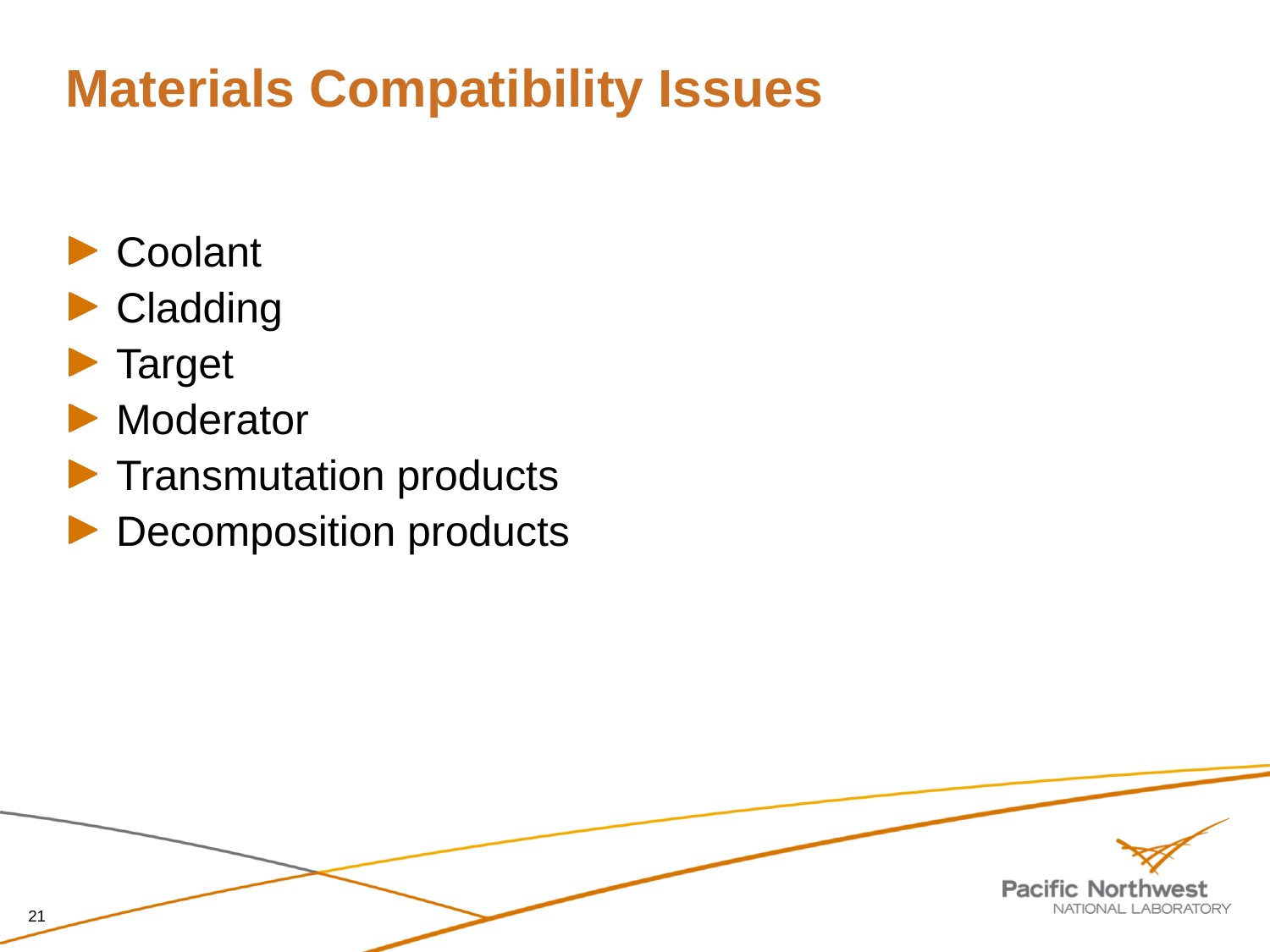

# Materials Compatibility Issues
Coolant
Cladding
Target
Moderator
Transmutation products
Decomposition products
21